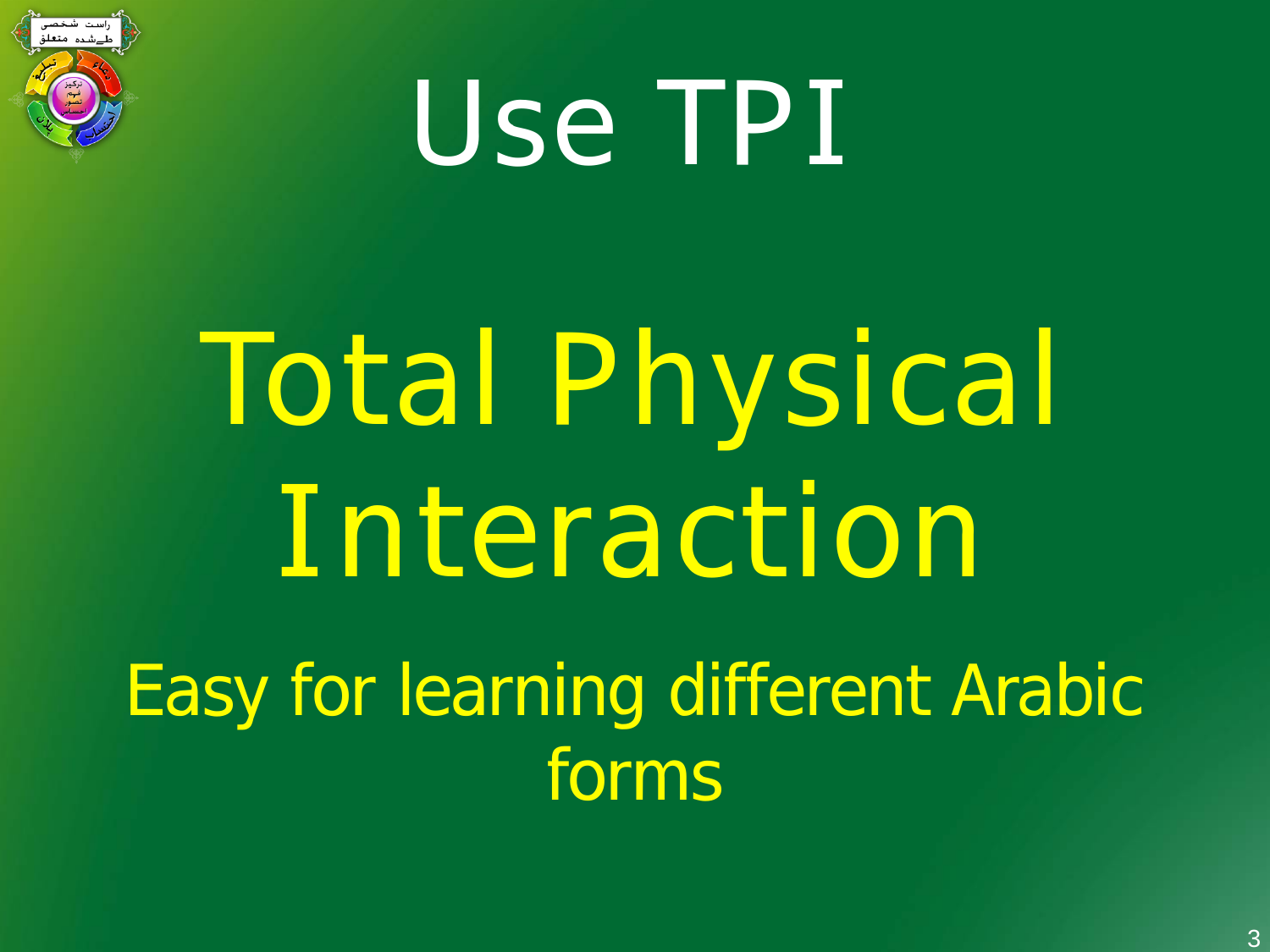

# Use TPI
Total Physical Interaction
Easy for learning different Arabic forms